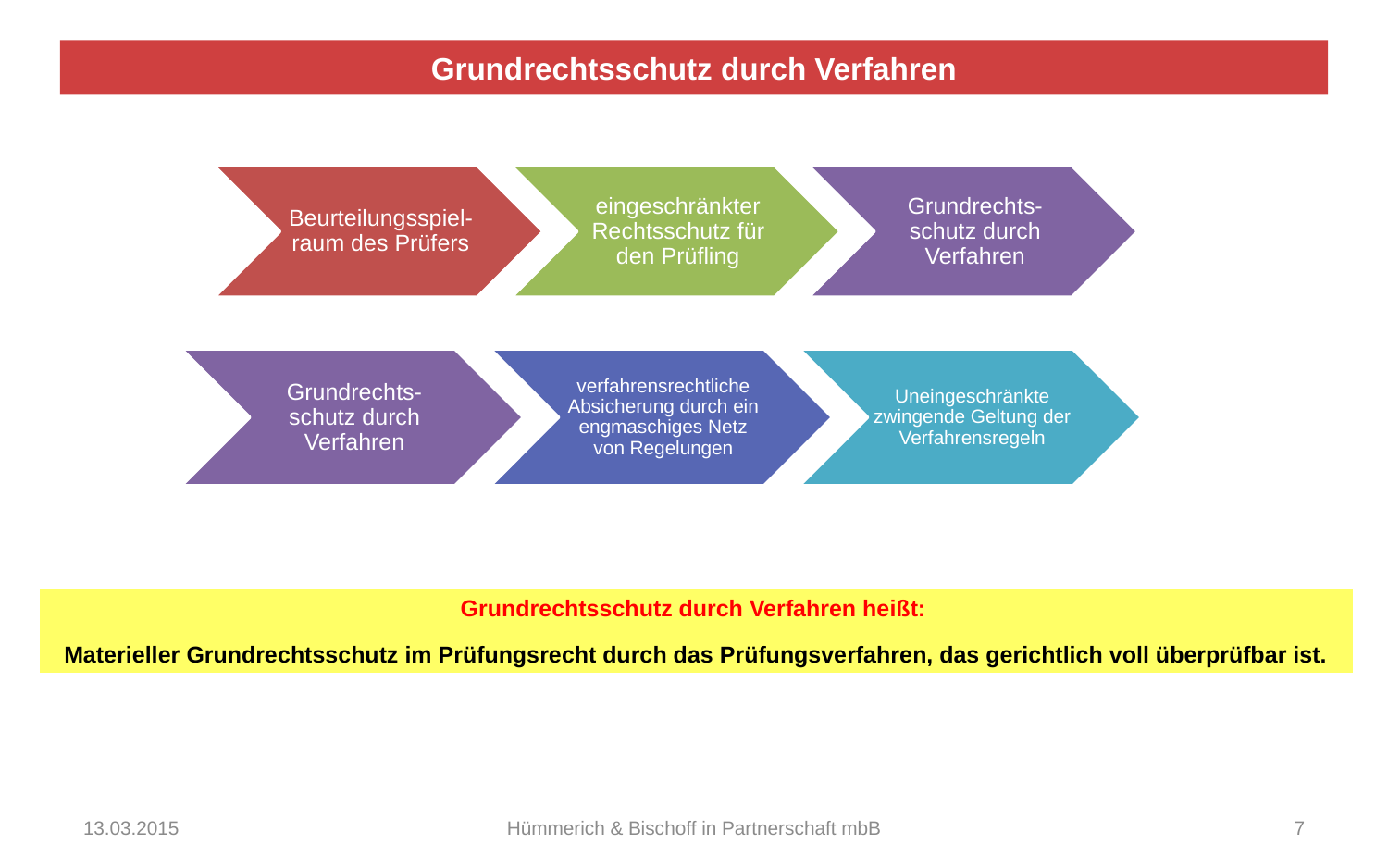

Grundrechtsschutz durch Verfahren
Beurteilungsspiel-raum des Prüfers
eingeschränkter Rechtsschutz für den Prüfling
Grundrechts-schutz durch Verfahren
Grundrechts-schutz durch Verfahren
verfahrensrechtliche Absicherung durch ein engmaschiges Netz von Regelungen
Uneingeschränkte zwingende Geltung der Verfahrensregeln
Grundrechtsschutz durch Verfahren heißt:

Materieller Grundrechtsschutz im Prüfungsrecht durch das Prüfungsverfahren, das gerichtlich voll überprüfbar ist.
13.03.2015
Hümmerich & Bischoff in Partnerschaft mbB
7